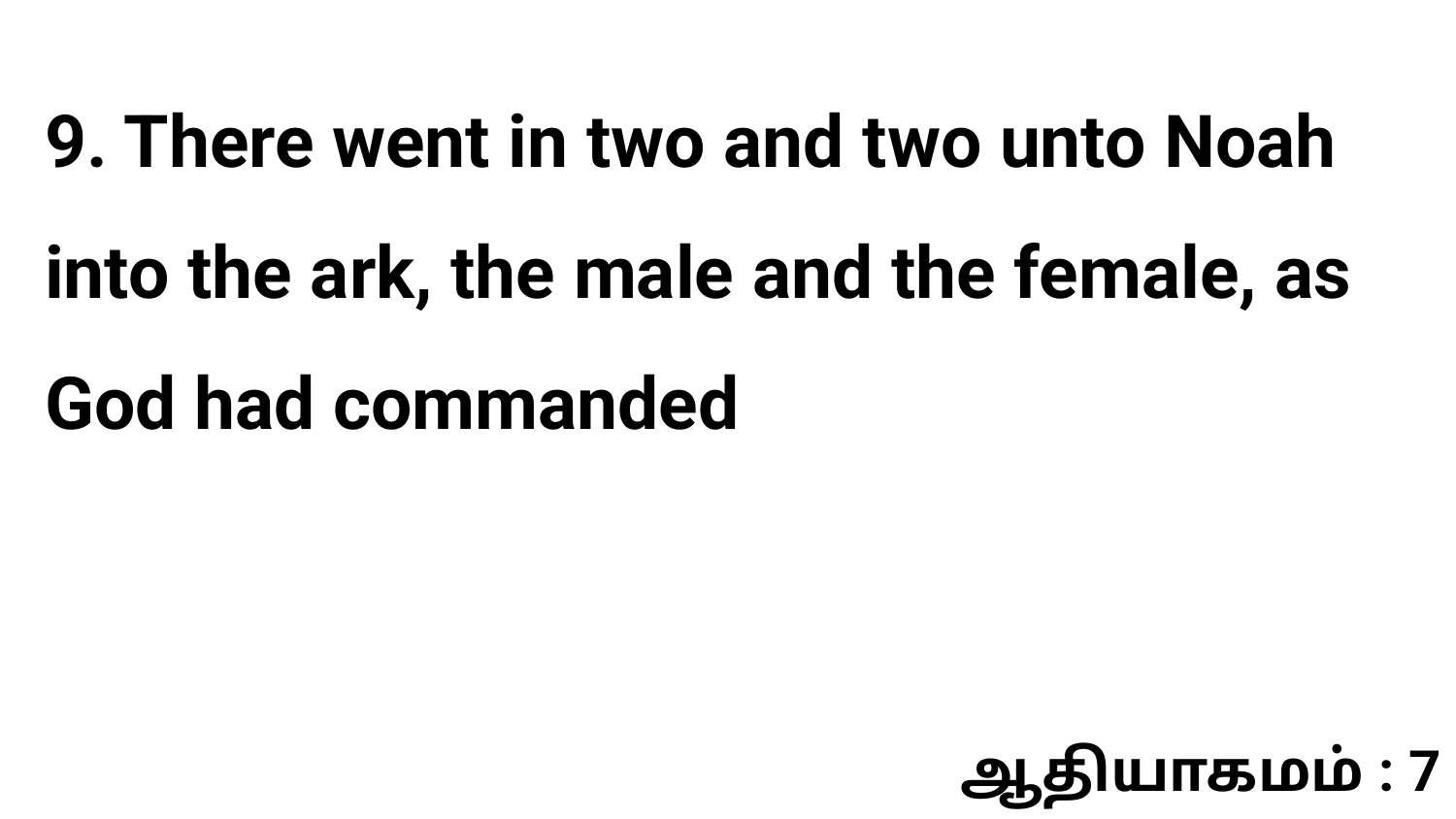

9. There went in two and two unto Noah into the ark, the male and the female, as God had commanded
ஆதியாகமம் : 7